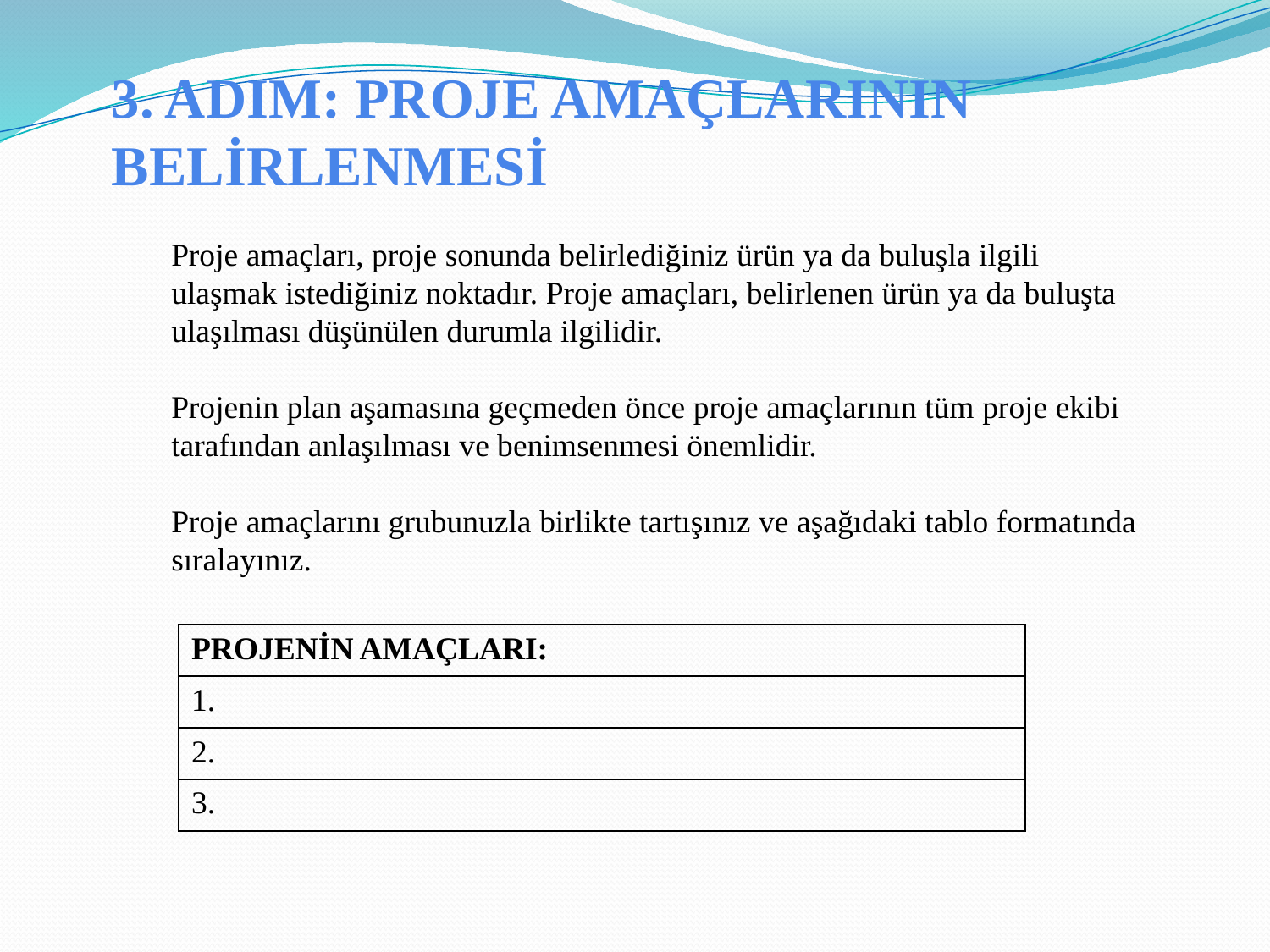

3. ADIM: PROJE AMAÇLARININ BELİRLENMESİ

Proje amaçları, proje sonunda belirlediğiniz ürün ya da buluşla ilgili ulaşmak istediğiniz noktadır. Proje amaçları, belirlenen ürün ya da buluşta ulaşılması düşünülen durumla ilgilidir.

Projenin plan aşamasına geçmeden önce proje amaçlarının tüm proje ekibi tarafından anlaşılması ve benimsenmesi önemlidir.

Proje amaçlarını grubunuzla birlikte tartışınız ve aşağıdaki tablo formatında sıralayınız.

| PROJENİN AMAÇLARI: |
| --- |
| 1. |
| 2. |
| 3. |